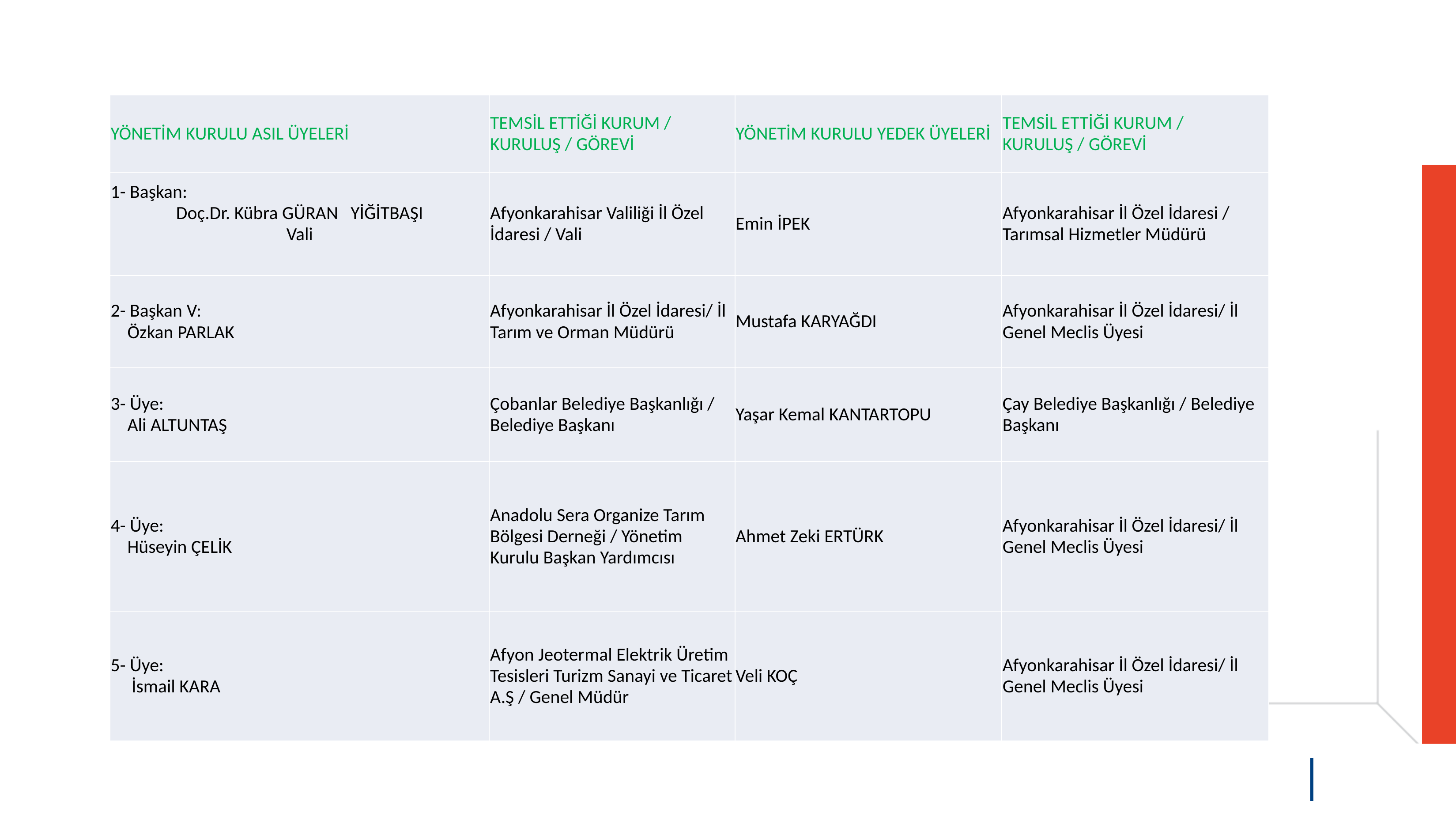

| YÖNETİM KURULU ASIL ÜYELERİ | TEMSİL ETTİĞİ KURUM / KURULUŞ / GÖREVİ | YÖNETİM KURULU YEDEK ÜYELERİ | TEMSİL ETTİĞİ KURUM / KURULUŞ / GÖREVİ |
| --- | --- | --- | --- |
| 1- Başkan: Doç.Dr. Kübra GÜRAN YİĞİTBAŞI Vali | Afyonkarahisar Valiliği İl Özel İdaresi / Vali | Emin İPEK | Afyonkarahisar İl Özel İdaresi / Tarımsal Hizmetler Müdürü |
| 2- Başkan V: Özkan PARLAK | Afyonkarahisar İl Özel İdaresi/ İl Tarım ve Orman Müdürü | Mustafa KARYAĞDI | Afyonkarahisar İl Özel İdaresi/ İl Genel Meclis Üyesi |
| 3- Üye: Ali ALTUNTAŞ | Çobanlar Belediye Başkanlığı / Belediye Başkanı | Yaşar Kemal KANTARTOPU | Çay Belediye Başkanlığı / Belediye Başkanı |
| 4- Üye: Hüseyin ÇELİK | Anadolu Sera Organize Tarım Bölgesi Derneği / Yönetim Kurulu Başkan Yardımcısı | Ahmet Zeki ERTÜRK | Afyonkarahisar İl Özel İdaresi/ İl Genel Meclis Üyesi |
| 5- Üye: İsmail KARA | Afyon Jeotermal Elektrik Üretim Tesisleri Turizm Sanayi ve Ticaret A.Ş / Genel Müdür | Veli KOÇ | Afyonkarahisar İl Özel İdaresi/ İl Genel Meclis Üyesi |